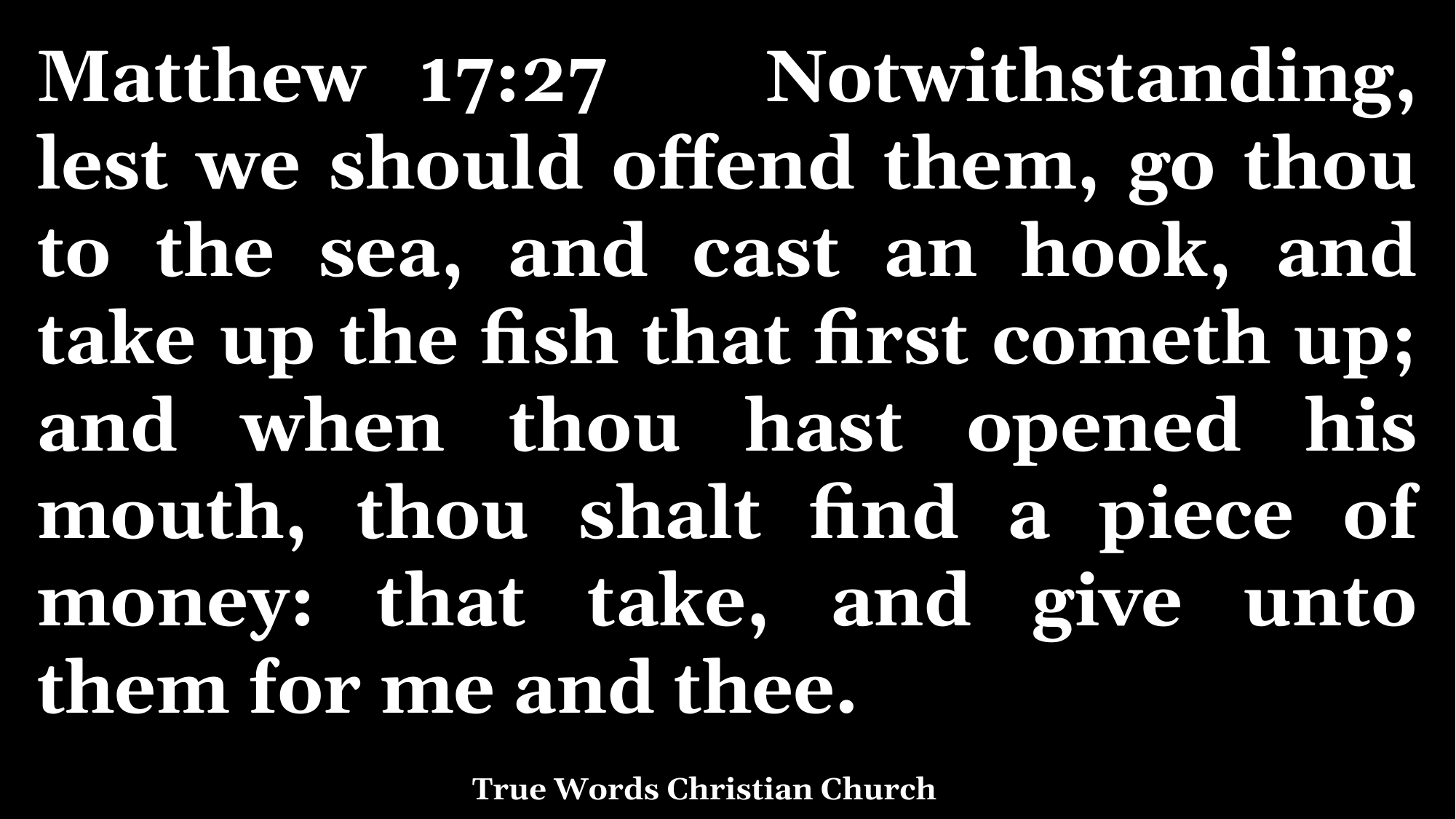

Matthew 17:27   Notwithstanding, lest we should offend them, go thou to the sea, and cast an hook, and take up the fish that first cometh up; and when thou hast opened his mouth, thou shalt find a piece of money: that take, and give unto them for me and thee.
True Words Christian Church